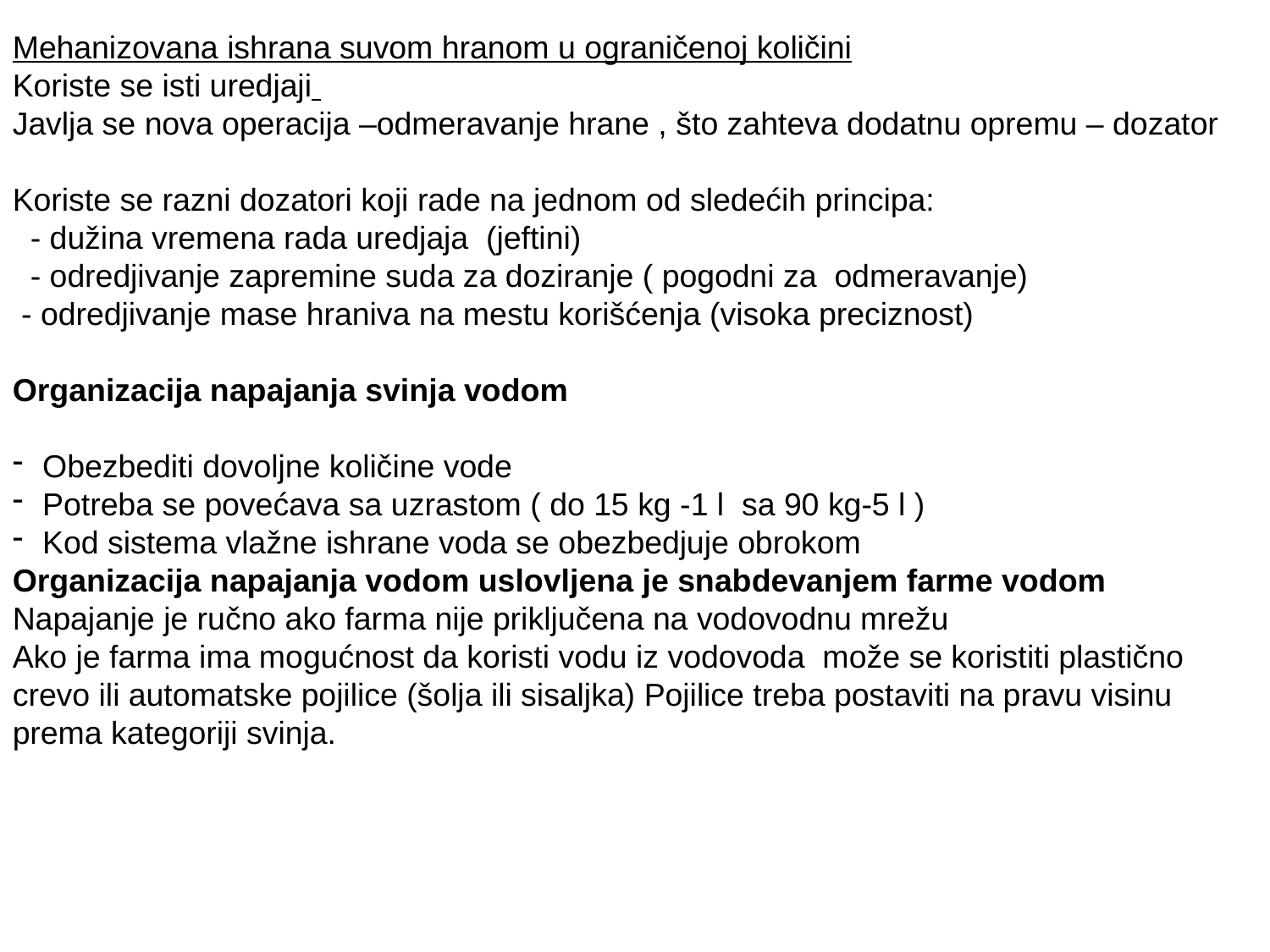

Mehanizovana ishrana suvom hranom u ograničenoj količini
Koriste se isti uredjaji
Javlja se nova operacija –odmeravanje hrane , što zahteva dodatnu opremu – dozator

Koriste se razni dozatori koji rade na jednom od sledećih principa:
  - dužina vremena rada uredjaja  (jeftini)
  - odredjivanje zapremine suda za doziranje ( pogodni za  odmeravanje)
 - odredjivanje mase hraniva na mestu korišćenja (visoka preciznost)

Organizacija napajanja svinja vodom

Obezbediti dovoljne količine vode
Potreba se povećava sa uzrastom ( do 15 kg -1 l  sa 90 kg-5 l )
Kod sistema vlažne ishrane voda se obezbedjuje obrokom
Organizacija napajanja vodom uslovljena je snabdevanjem farme vodom
Napajanje je ručno ako farma nije priključena na vodovodnu mrežu
Ako je farma ima mogućnost da koristi vodu iz vodovoda  može se koristiti plastično crevo ili automatske pojilice (šolja ili sisaljka) Pojilice treba postaviti na pravu visinu prema kategoriji svinja.